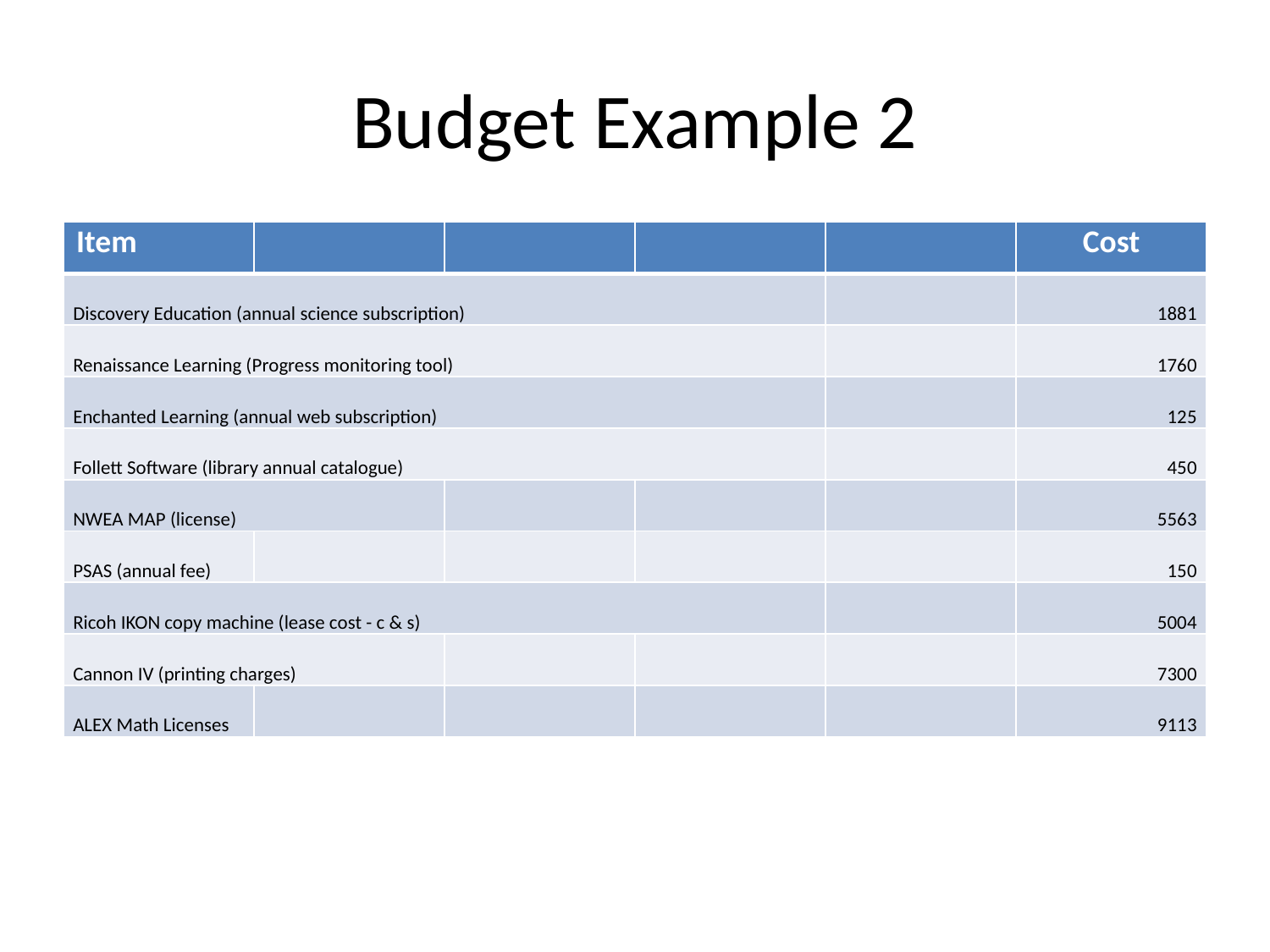

# Budget Example 2
| Item |  |  |  |  | Cost |
| --- | --- | --- | --- | --- | --- |
| Discovery Education (annual science subscription) |  |  |  |  | 1881 |
| Renaissance Learning (Progress monitoring tool) |  |  |  |  | 1760 |
| Enchanted Learning (annual web subscription) |  |  |  |  | 125 |
| Follett Software (library annual catalogue) |  |  |  |  | 450 |
| NWEA MAP (license) |  |  |  |  | 5563 |
| PSAS (annual fee) |  |  |  |  | 150 |
| Ricoh IKON copy machine (lease cost - c & s) |  |  |  |  | 5004 |
| Cannon IV (printing charges) |  |  |  |  | 7300 |
| ALEX Math Licenses |  |  |  |  | 9113 |